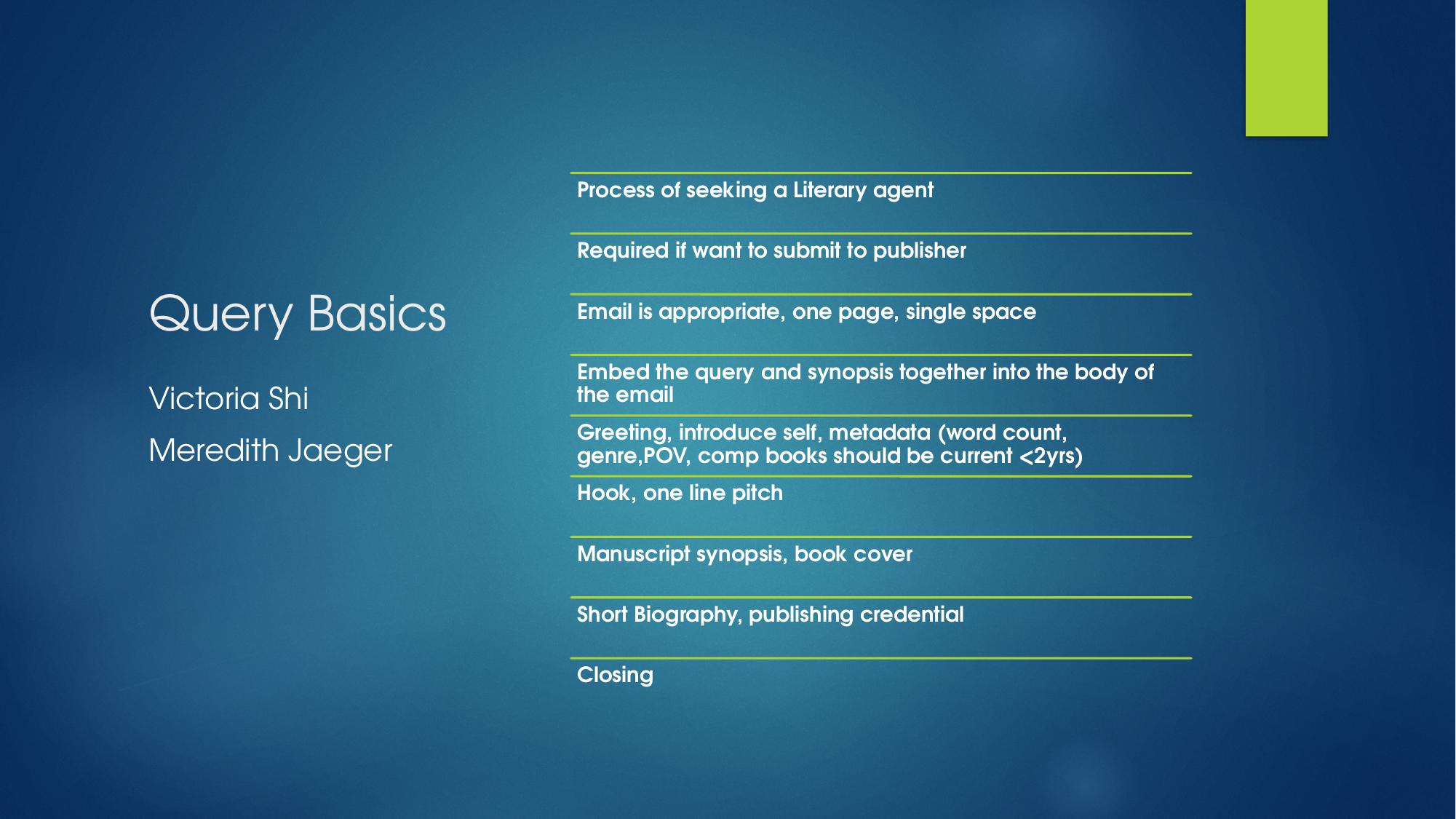

# Query Basics
Process of seeking a Literary agent
Required if want to submit to publisher
Email is appropriate, one page, single space
Embed the query and synopsis together into the body of the email
Greeting, introduce self, metadata (word count, genre,POV, comp books should be current <2yrs)
Hook, one line pitch
Manuscript synopsis, book cover
Short Biography, publishing credential
Closing
Victoria Shi
Meredith Jaeger